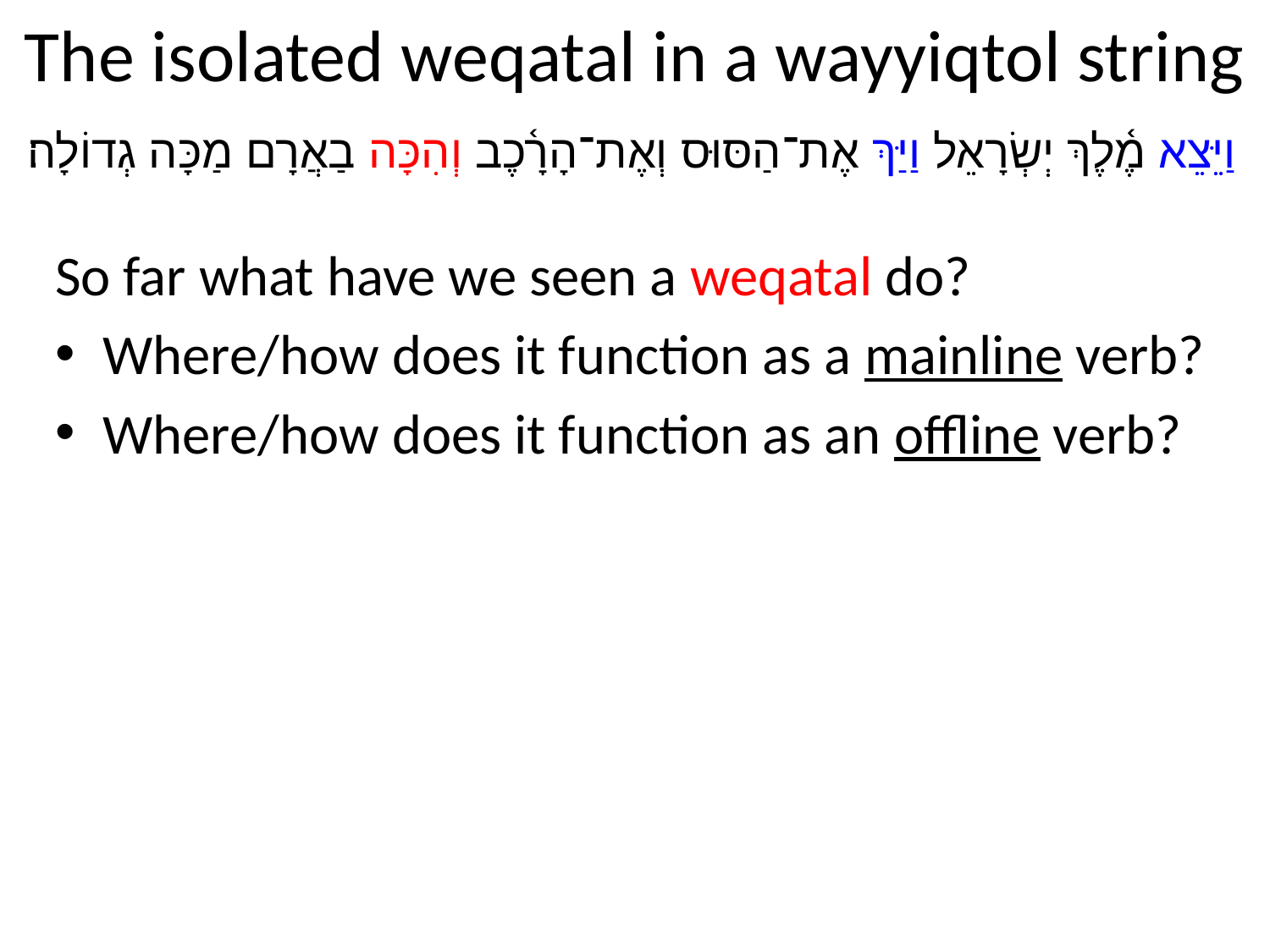

# The isolated weqatal in a wayyiqtol string
וַיֵּצֵא מֶ֫לֶךְ יְשְׂרָאֵל וַיַּךְ אֶת־הַסּוּס וְאֶת־הָרָ֫כֶב וְהִכָּה בַאֲרָם מַכָּה גְדוֹלָה׃
So far what have we seen a weqatal do?
Where/how does it function as a mainline verb?
Where/how does it function as an offline verb?